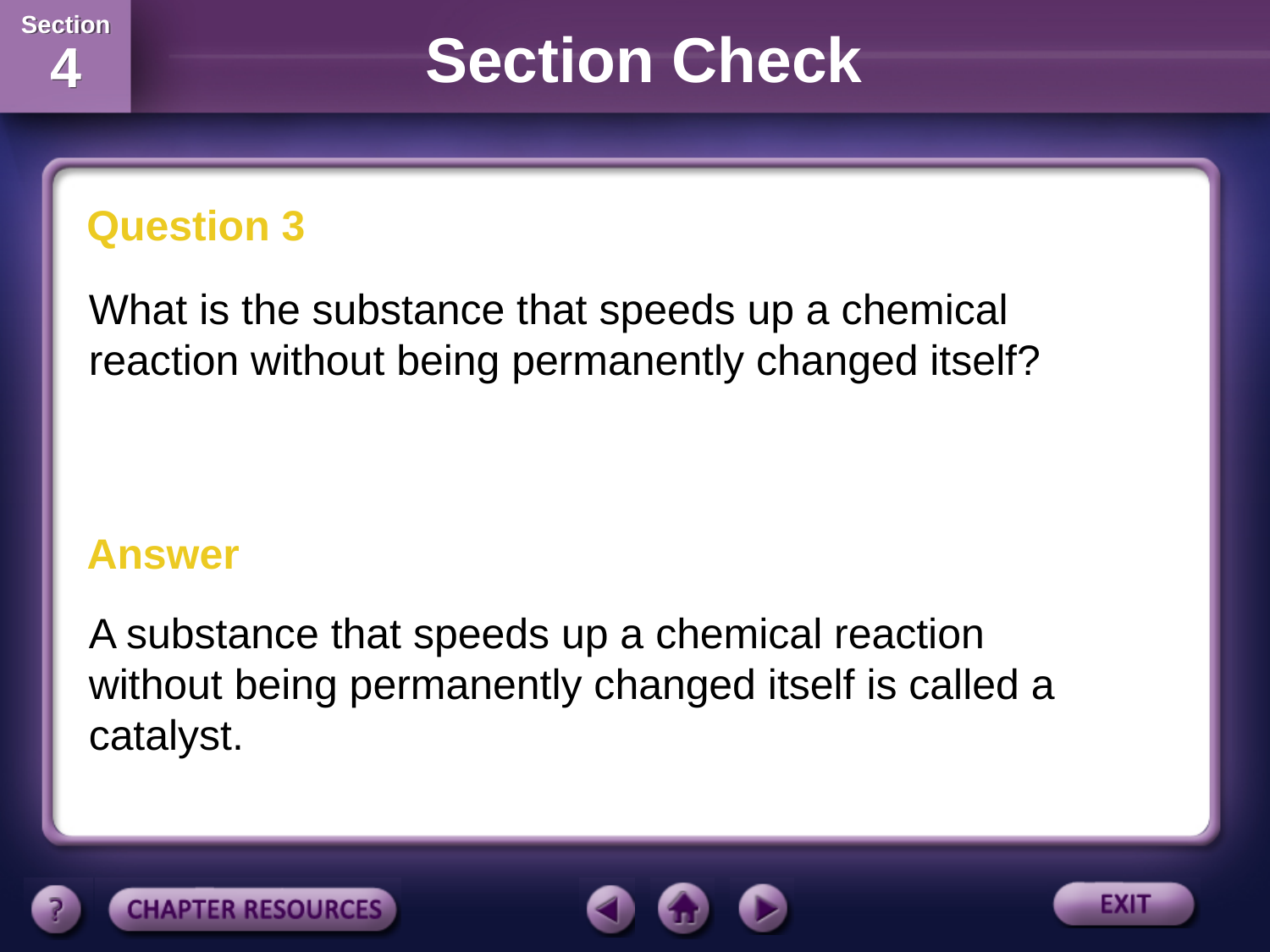

Section Check
Question 3
What is the substance that speeds up a chemical reaction without being permanently changed itself?
Answer
A substance that speeds up a chemical reaction without being permanently changed itself is called a catalyst.